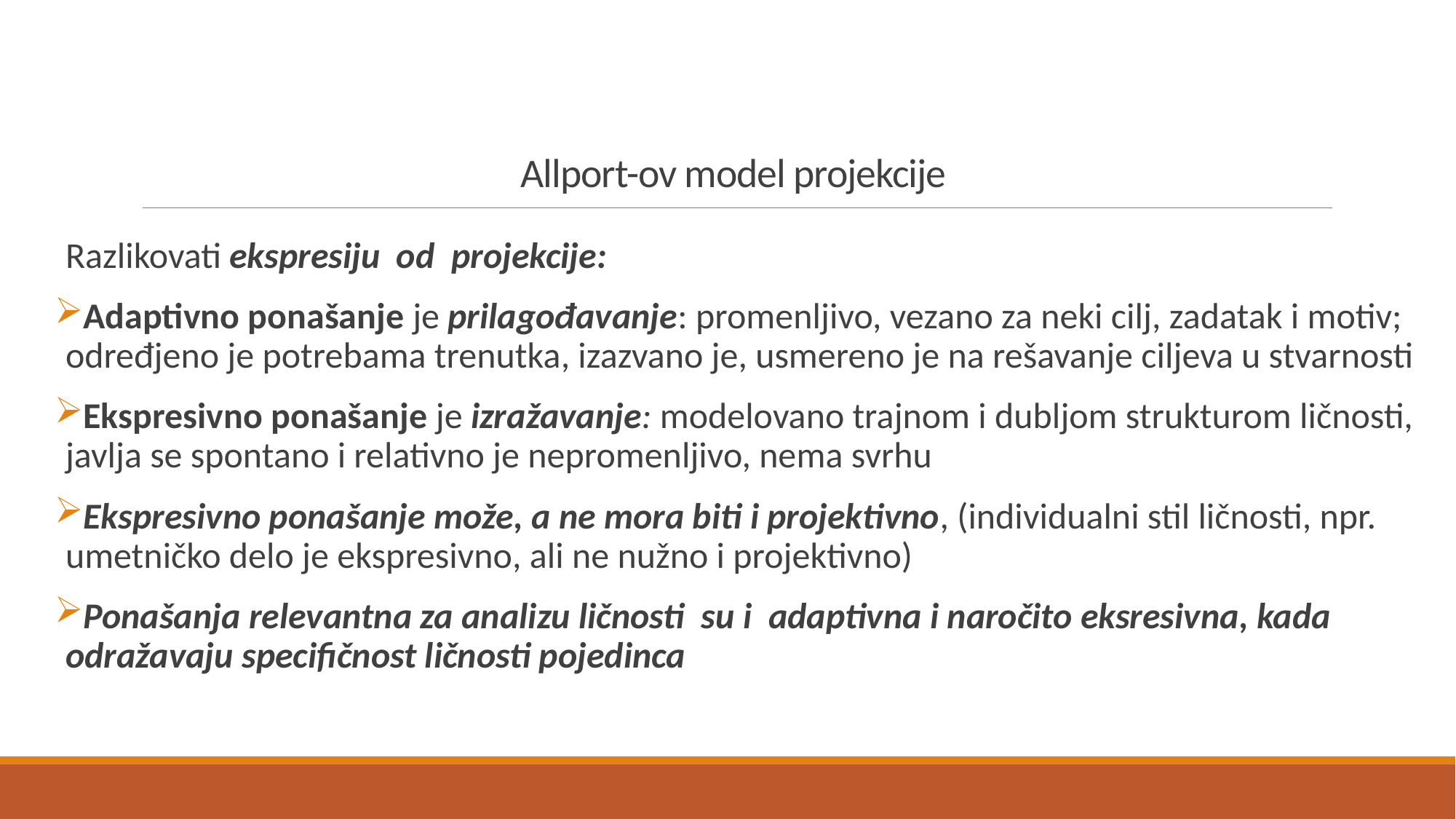

# Allport-ov model projekcije
Razlikovati ekspresiju  od  projekcije:
Adaptivno ponašanje je prilagođavanje: promenljivo, vezano za neki cilj, zadatak i motiv; određjeno je potrebama trenutka, izazvano je, usmereno je na rešavanje ciljeva u stvarnosti
Ekspresivno ponašanje je izražavanje: modelovano trajnom i dubljom strukturom ličnosti, javlja se spontano i relativno je nepromenljivo, nema svrhu
Ekspresivno ponašanje može, a ne mora biti i projektivno, (individualni stil ličnosti, npr. umetničko delo je ekspresivno, ali ne nužno i projektivno)
Ponašanja relevantna za analizu ličnosti  su i  adaptivna i naročito eksresivna, kada odražavaju specifičnost ličnosti pojedinca